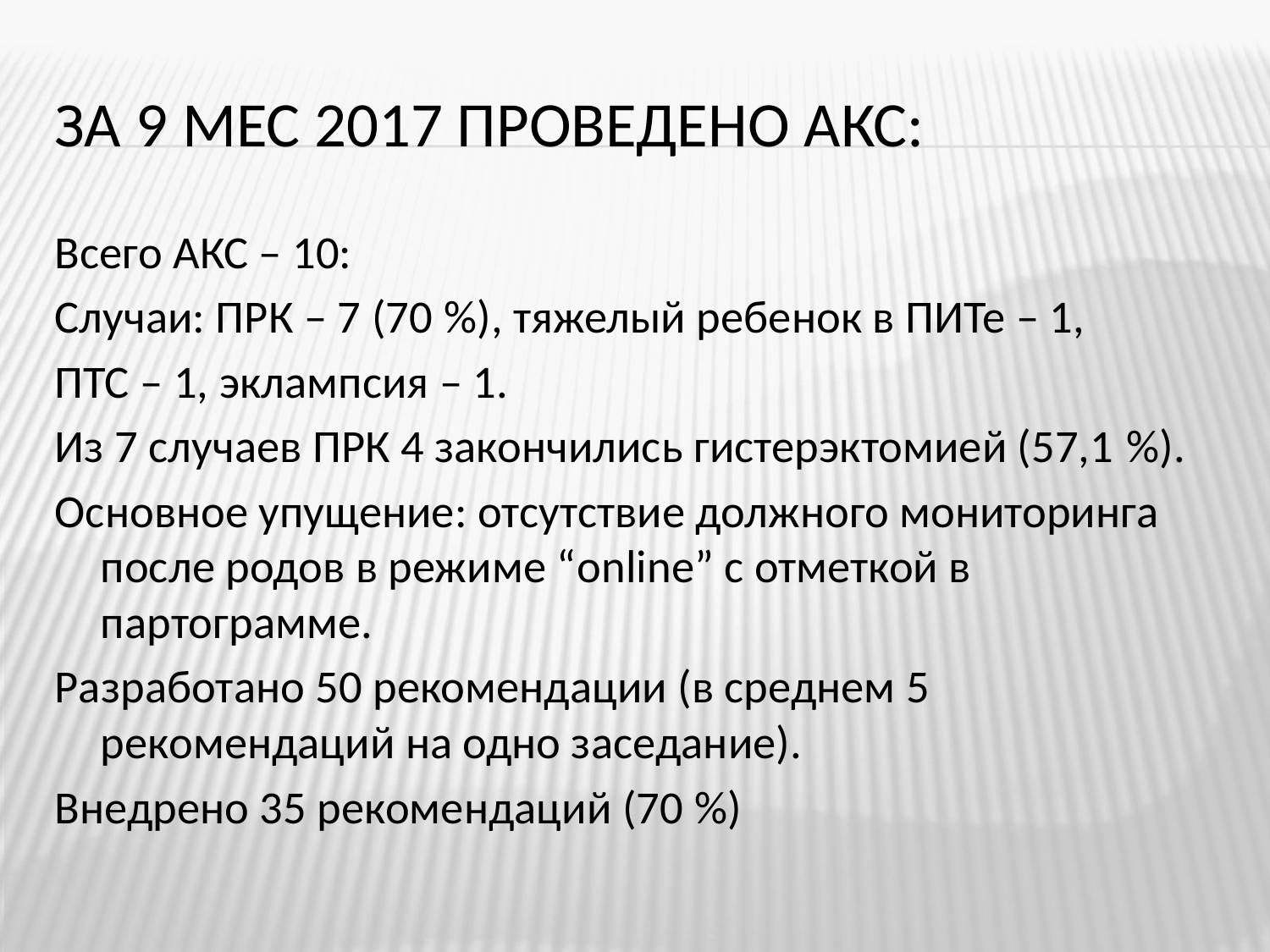

# За 9 мес 2017 проведено акс:
Всего АКС – 10:
Случаи: ПРК – 7 (70 %), тяжелый ребенок в ПИТе – 1,
ПТС – 1, эклампсия – 1.
Из 7 случаев ПРК 4 закончились гистерэктомией (57,1 %).
Основное упущение: отсутствие должного мониторинга после родов в режиме “online” с отметкой в партограмме.
Разработано 50 рекомендации (в среднем 5 рекомендаций на одно заседание).
Внедрено 35 рекомендаций (70 %)